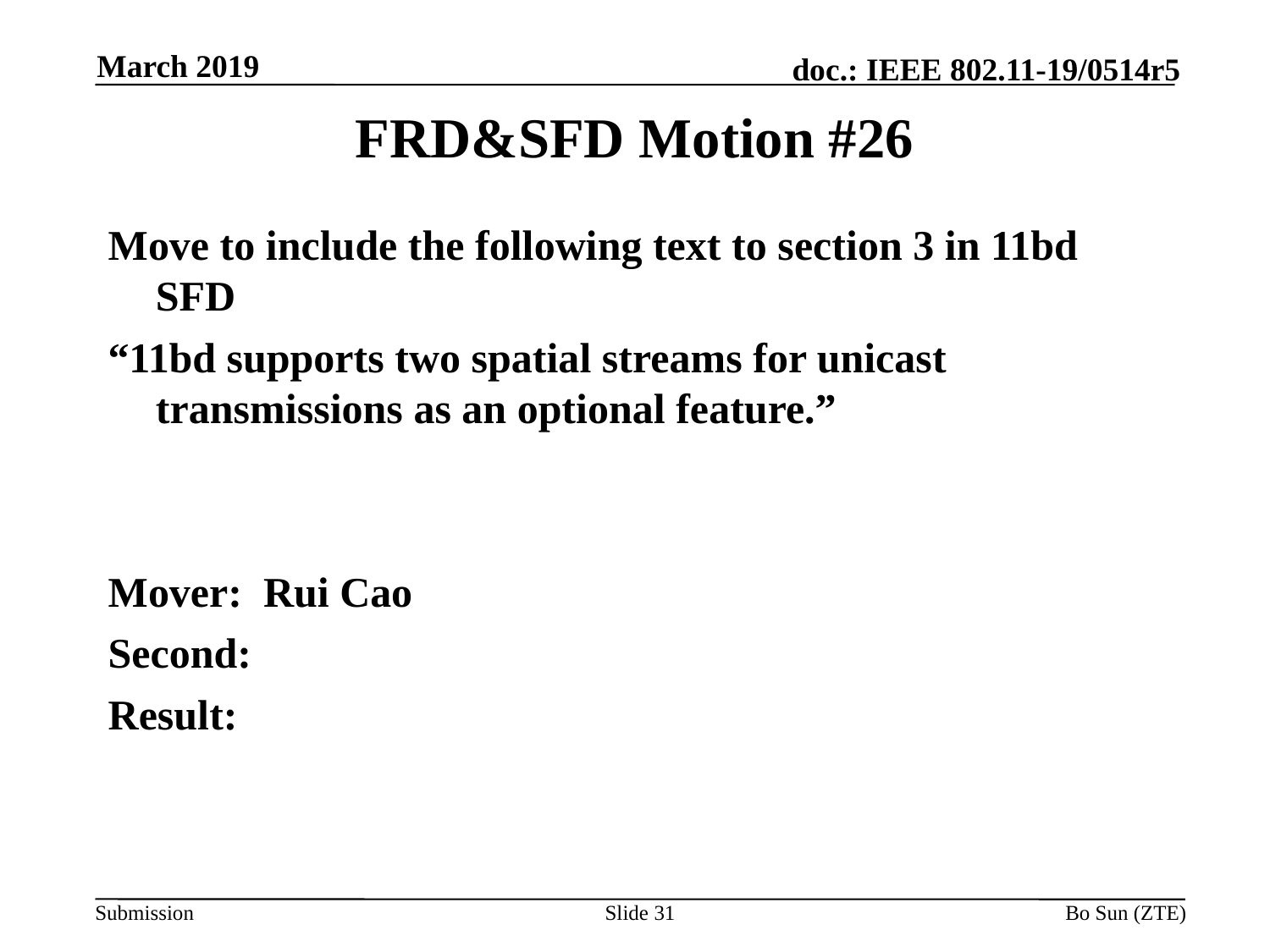

March 2019
# FRD&SFD Motion #26
Move to include the following text to section 3 in 11bd SFD
“11bd supports two spatial streams for unicast transmissions as an optional feature.”

Mover:  Rui Cao
Second:
Result:
Slide 31
Bo Sun (ZTE)